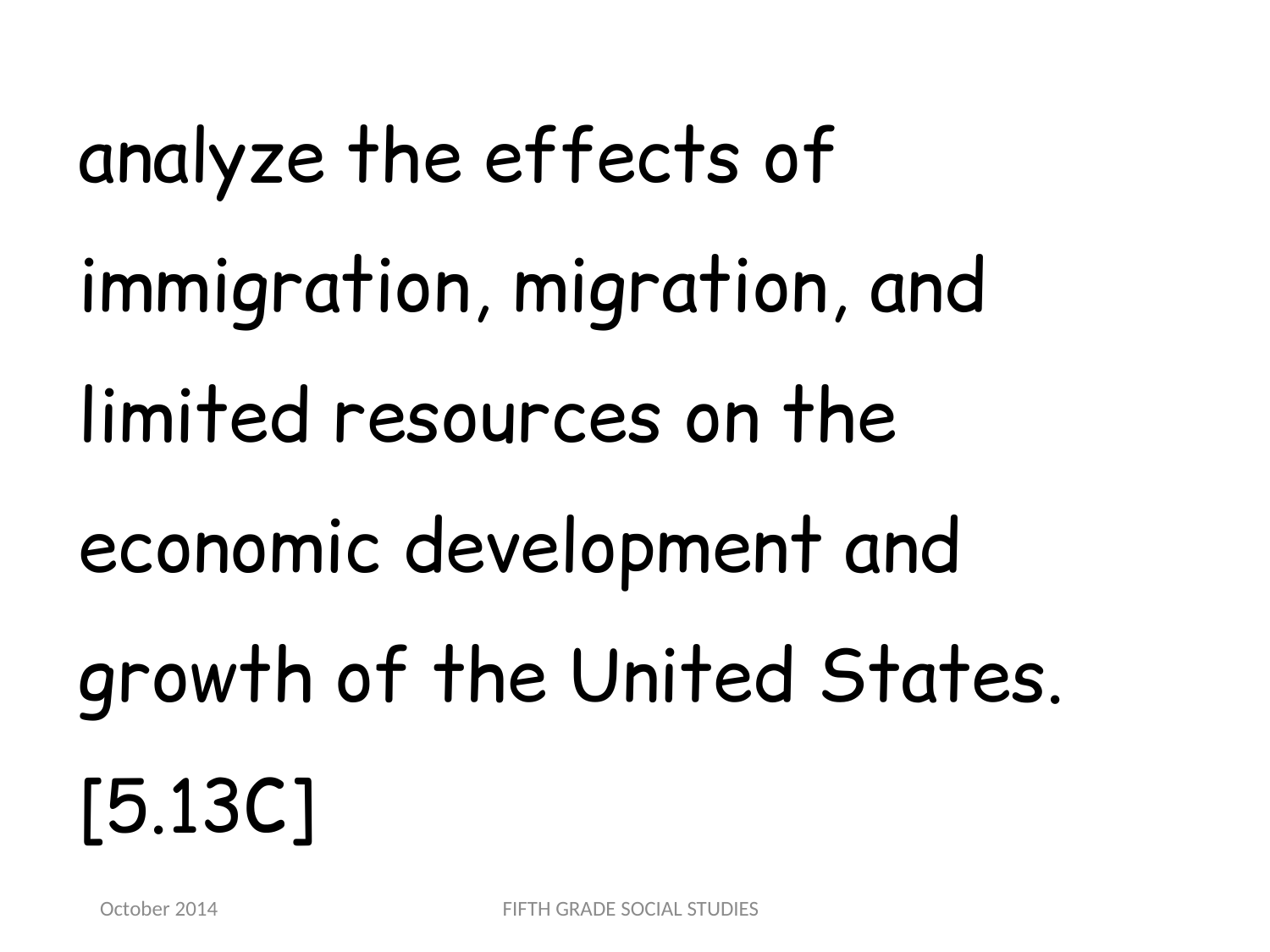

analyze the effects of immigration, migration, and limited resources on the economic development and growth of the United States.[5.13C]
October 2014
FIFTH GRADE SOCIAL STUDIES